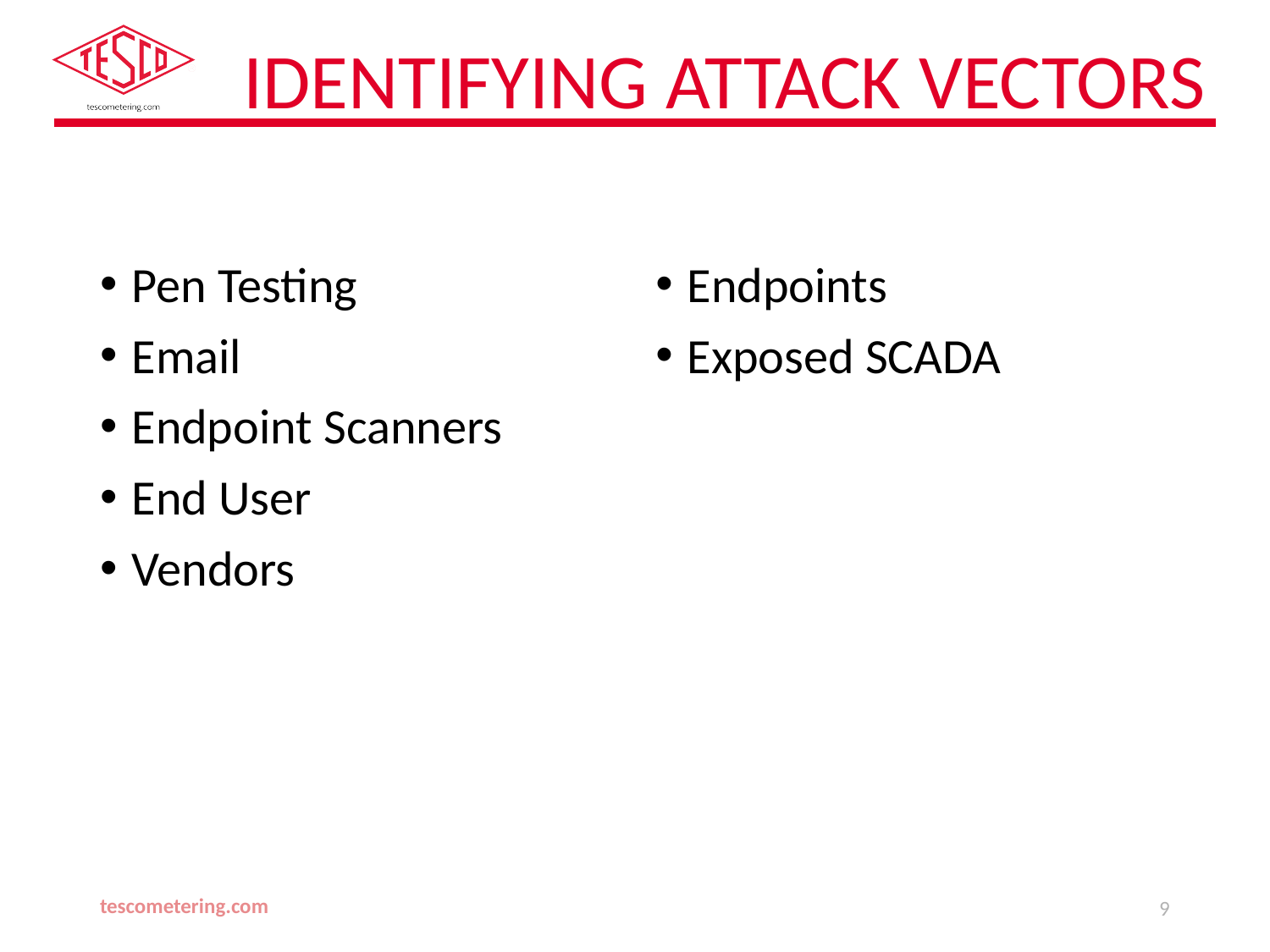

# Identifying Attack Vectors
Pen Testing
Email
Endpoint Scanners
End User
Vendors
Endpoints
Exposed SCADA

tescometering.com
9